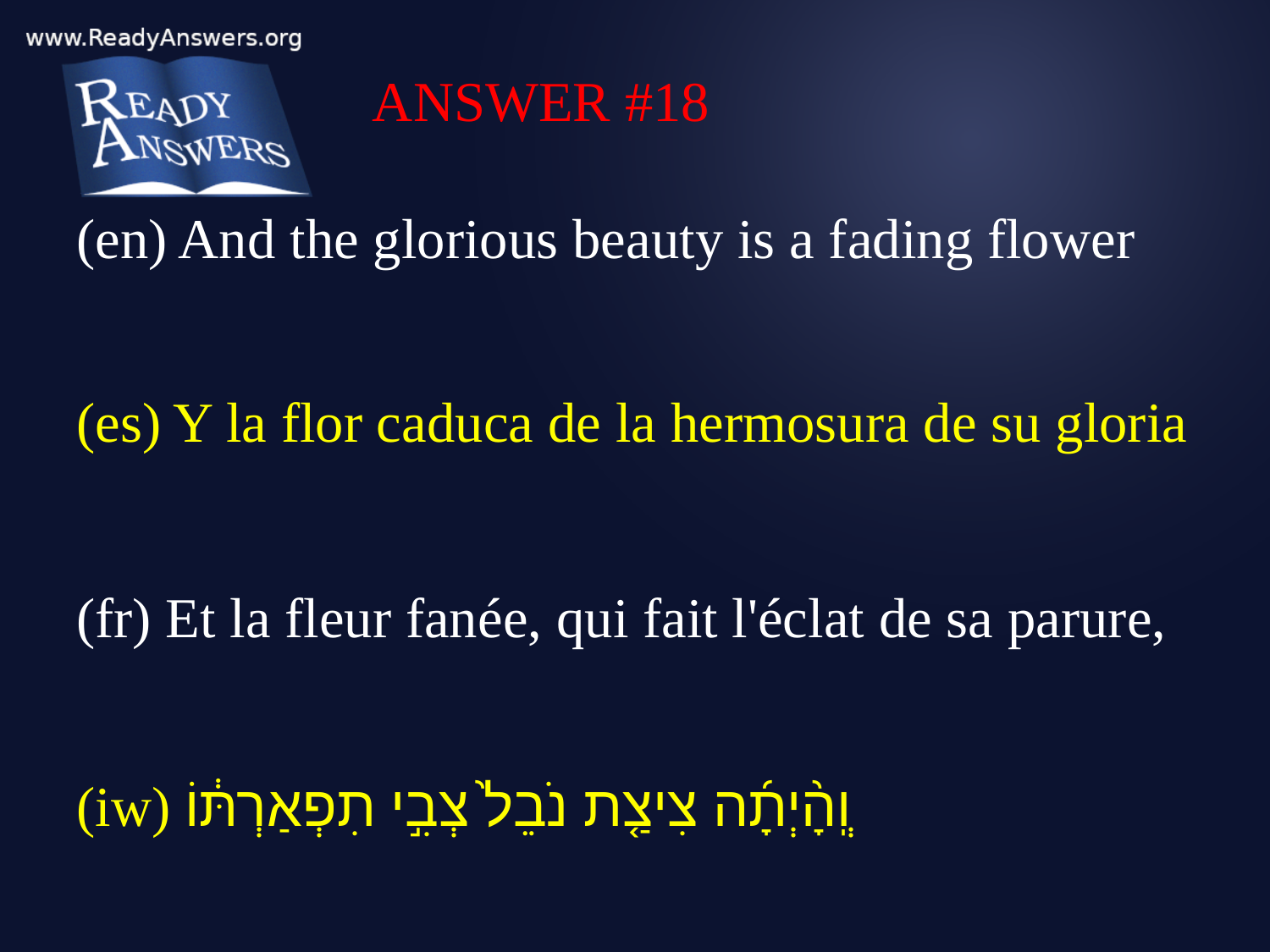

ANSWER #18
(en) And the glorious beauty is a fading flower
(es) Y la flor caduca de la hermosura de su gloria
(fr) Et la fleur fanée, qui fait l'éclat de sa parure,
(iw) וְֽהָ֨יְתָ֜ה צִיצַ֤ת נֹבֵל֙ צְבִ֣י תִפְאַרְתּ֔וֹ